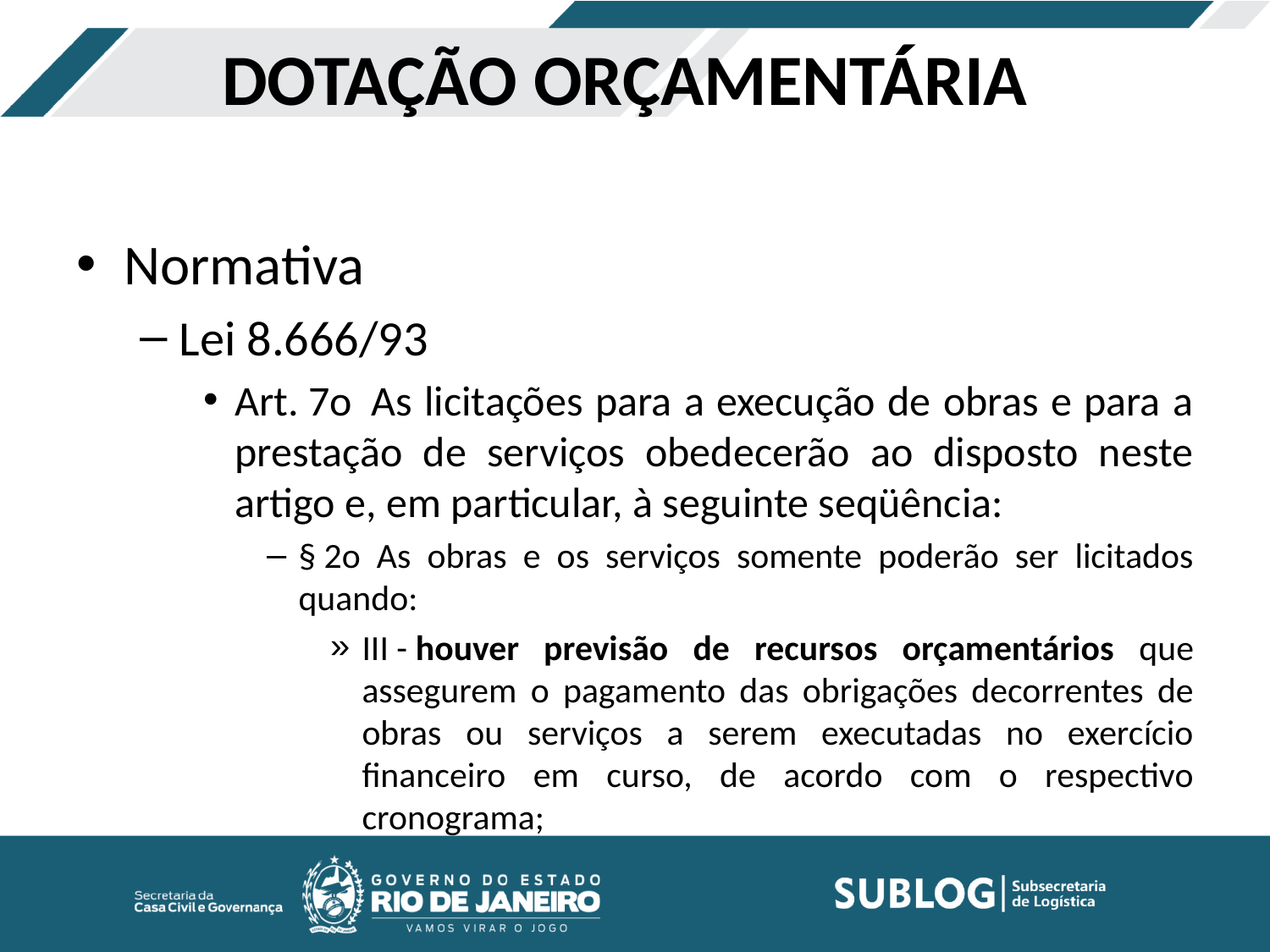

# DOTAÇÃO ORÇAMENTÁRIA
Normativa
Lei 8.666/93
Art. 7o  As licitações para a execução de obras e para a prestação de serviços obedecerão ao disposto neste artigo e, em particular, à seguinte seqüência:
§ 2o  As obras e os serviços somente poderão ser licitados quando:
III - houver previsão de recursos orçamentários que assegurem o pagamento das obrigações decorrentes de obras ou serviços a serem executadas no exercício financeiro em curso, de acordo com o respectivo cronograma;